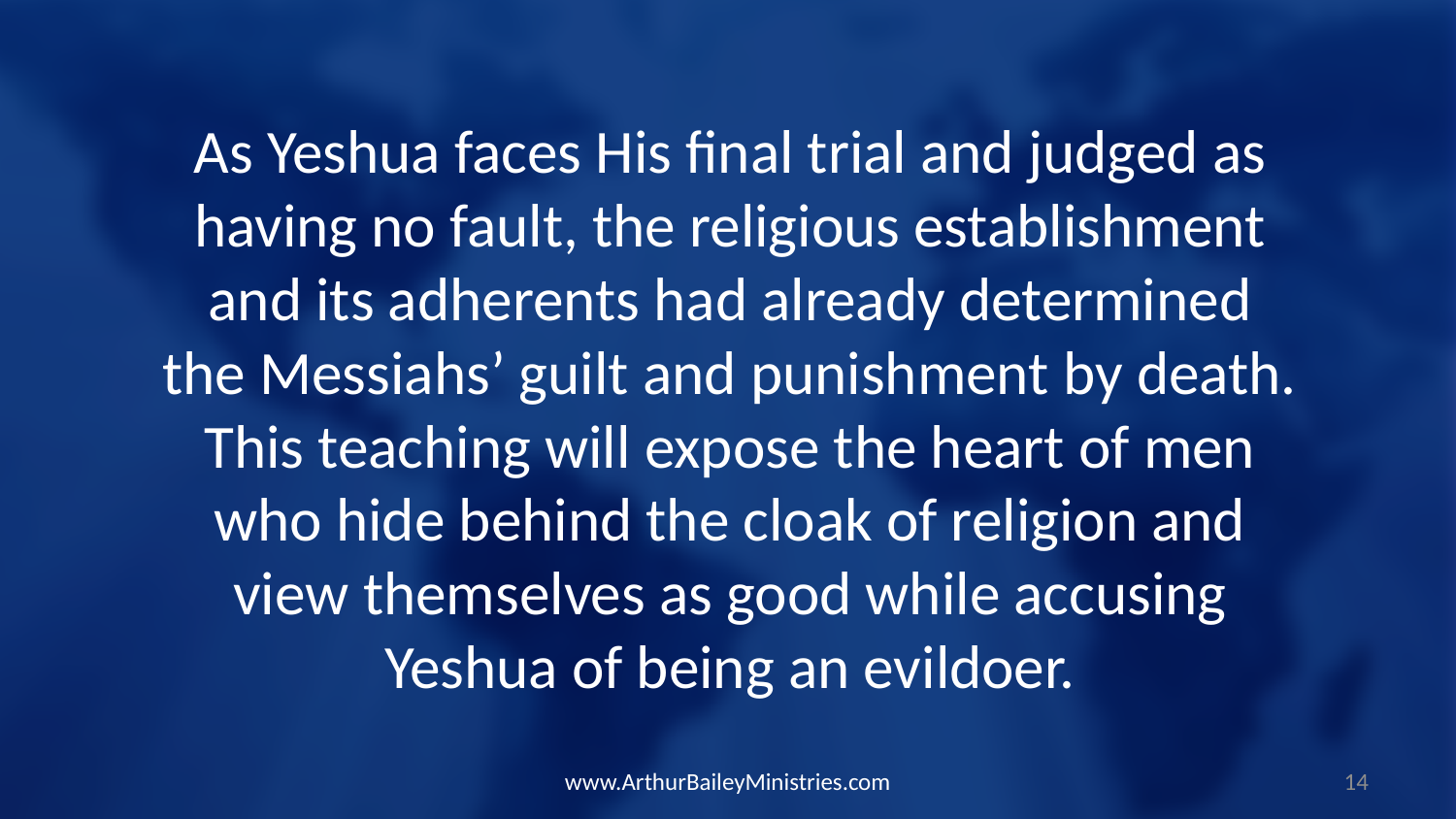

As Yeshua faces His final trial and judged as having no fault, the religious establishment and its adherents had already determined the Messiahs’ guilt and punishment by death. This teaching will expose the heart of men who hide behind the cloak of religion and view themselves as good while accusing Yeshua of being an evildoer.

www.ArthurBaileyMinistries.com
14